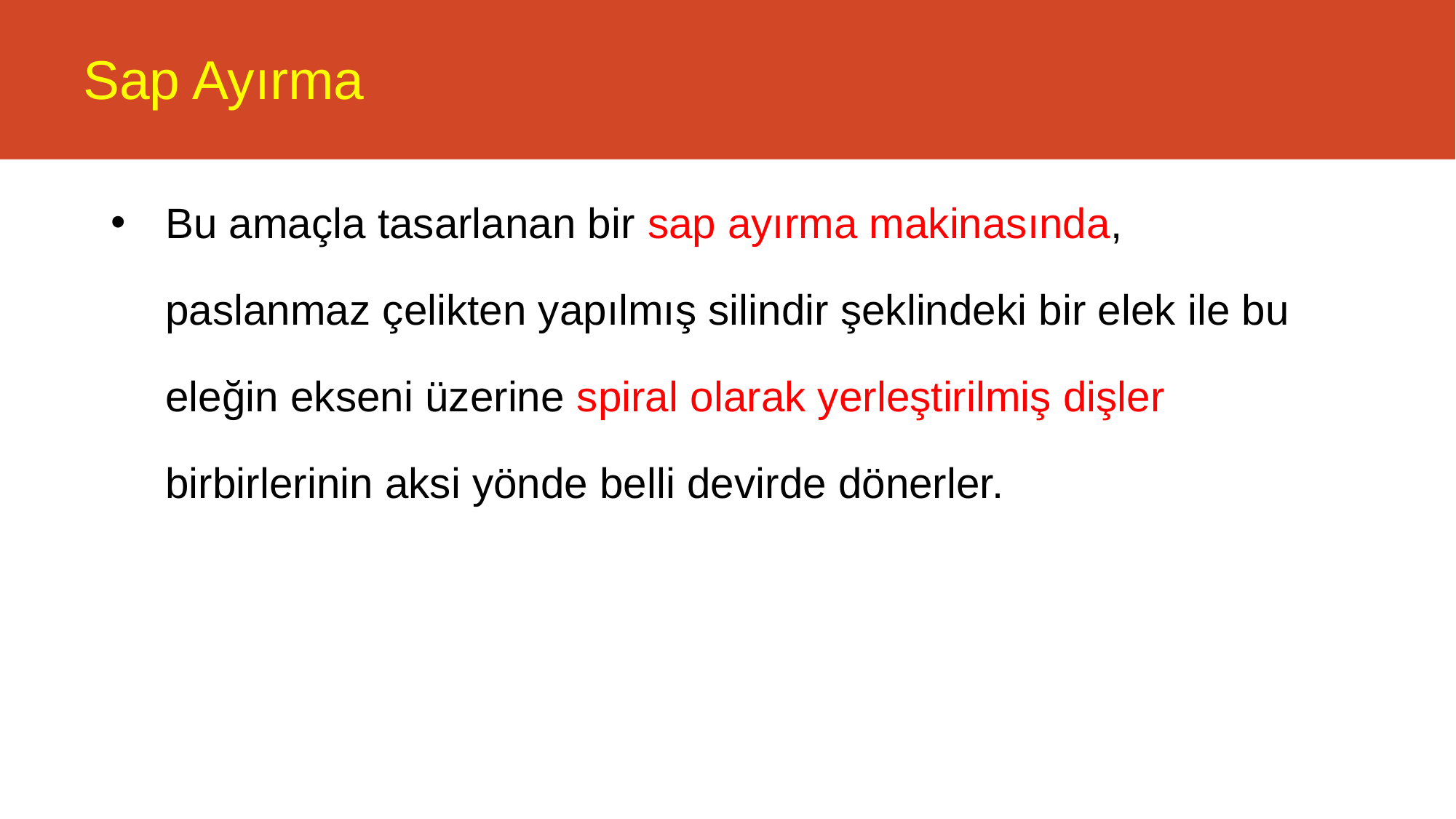

# Sap Ayırma
Bu amaçla tasarlanan bir sap ayırma makinasında, paslanmaz çelikten yapılmış silindir şeklindeki bir elek ile bu eleğin ekseni üzerine spiral olarak yerleştirilmiş dişler birbirlerinin aksi yönde belli devirde dönerler.